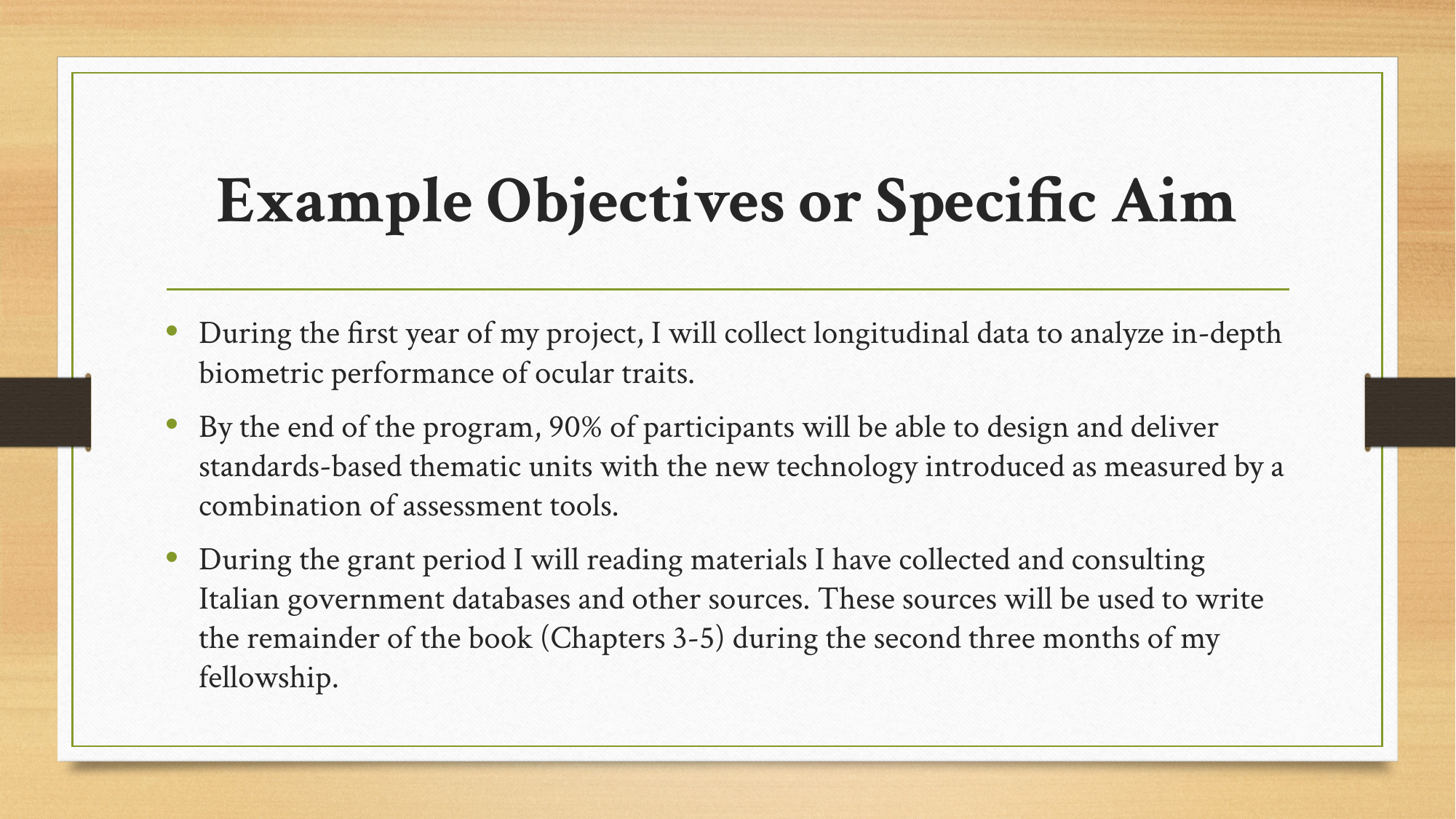

# Example Objectives or Specific Aim
During the first year of my project, I will collect longitudinal data to analyze in-depth biometric performance of ocular traits.
By the end of the program, 90% of participants will be able to design and deliver standards-based thematic units with the new technology introduced as measured by a combination of assessment tools.
During the grant period I will reading materials I have collected and consulting Italian government databases and other sources. These sources will be used to write the remainder of the book (Chapters 3-5) during the second three months of my fellowship.